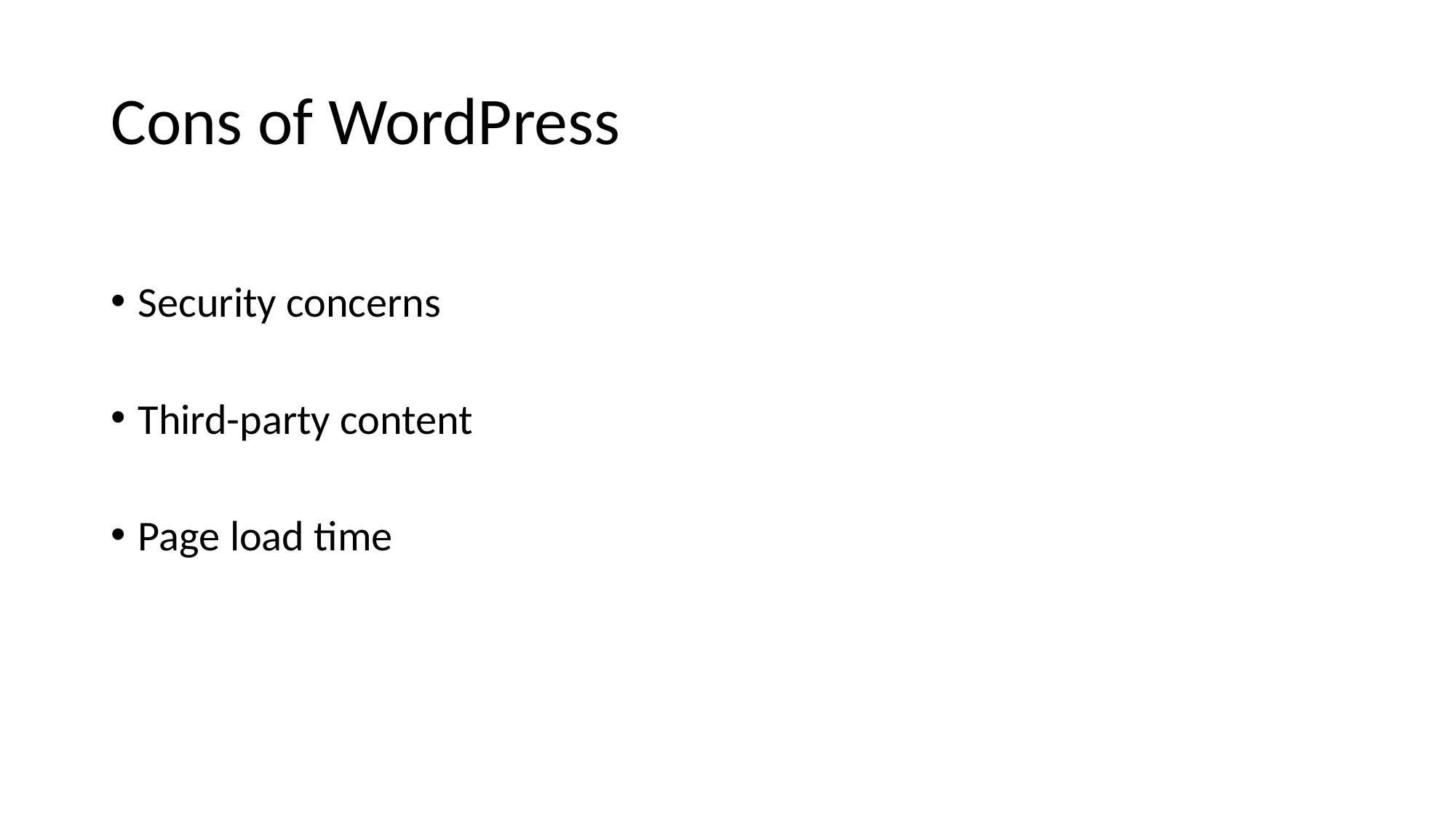

# Cons of WordPress
Security concerns
Third-party content
Page load time